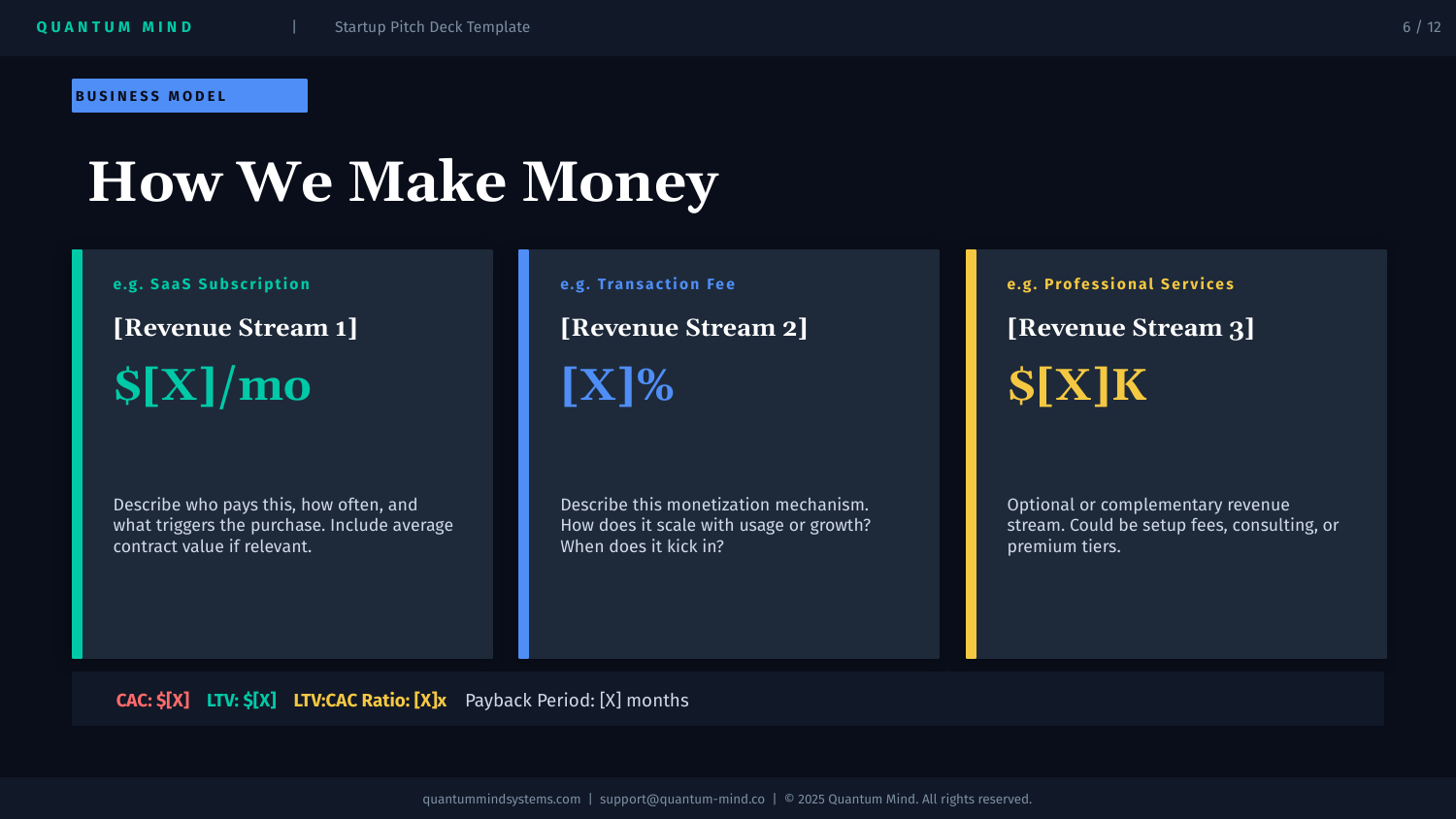

QUANTUM MIND
|
Startup Pitch Deck Template
6 / 12

BUSINESS MODEL
How We Make Money

e.g. SaaS Subscription
e.g. Transaction Fee
e.g. Professional Services
[Revenue Stream 1]
[Revenue Stream 2]
[Revenue Stream 3]
$[X]/mo
[X]%
$[X]K
Describe who pays this, how often, and what triggers the purchase. Include average contract value if relevant.
Describe this monetization mechanism. How does it scale with usage or growth? When does it kick in?
Optional or complementary revenue stream. Could be setup fees, consulting, or premium tiers.

CAC: $[X]    LTV: $[X]    LTV:CAC Ratio: [X]x    Payback Period: [X] months

quantummindsystems.com  |  support@quantum-mind.co  |  © 2025 Quantum Mind. All rights reserved.